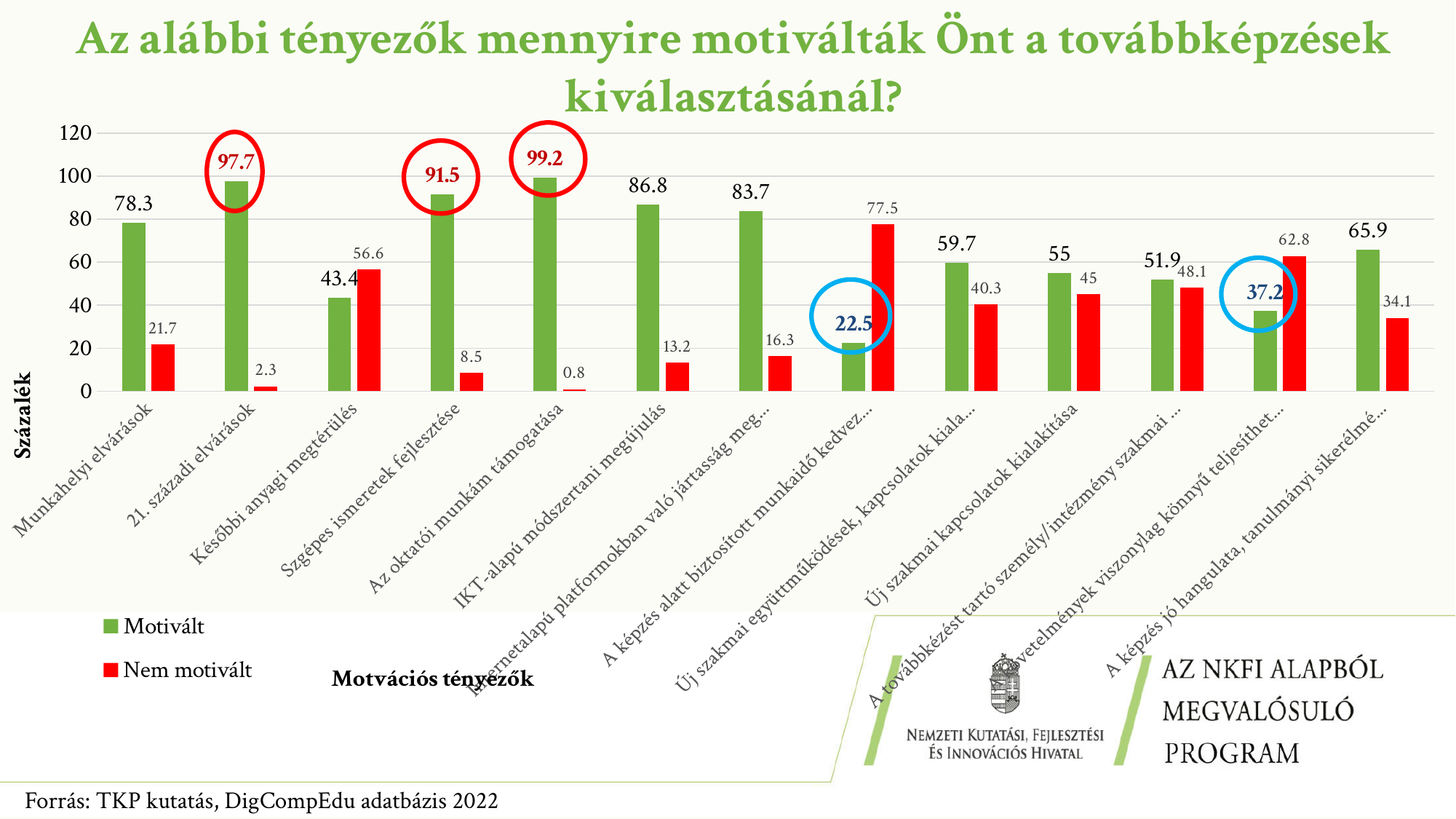

Az alábbi tényezők mennyire motiválták Önt a továbbképzések kiválasztásánál?

### Chart

| Category | Motivált | Nem motivált |
|---|---|---|
| Munkahelyi elvárások | 78.3 | 21.7 |
| 21. századi elvárások | 97.7 | 2.3 |
| Későbbi anyagi megtérülés | 43.4 | 56.6 |
| Szgépes ismeretek fejlesztése | 91.5 | 8.5 |
| Az oktatói munkám támogatása | 99.2 | 0.8 |
| IKT-alapú módszertani megújulás | 86.8 | 13.2 |
| Internetalapú platformokban való jártasság megszerzése | 83.7 | 16.3 |
| A képzés alatt biztosított munkaidő kedvezmény | 22.5 | 77.5 |
| Új szakmai együttműködések, kapcsolatok kialakítása | 59.7 | 40.3 |
| Új szakmai kapcsolatok kialakítása | 55.0 | 45.0 |
| A továbbkézést tartó személy/intézmény szakmai elismertsége | 51.9 | 48.1 |
| A követelmények viszonylag könnyű teljesíthetősége | 37.2 | 62.8 |
| A képzés jó hangulata, tanulmányi sikerélmények | 65.9 | 34.1 |
Forrás: TKP kutatás, DigCompEdu adatbázis 2022